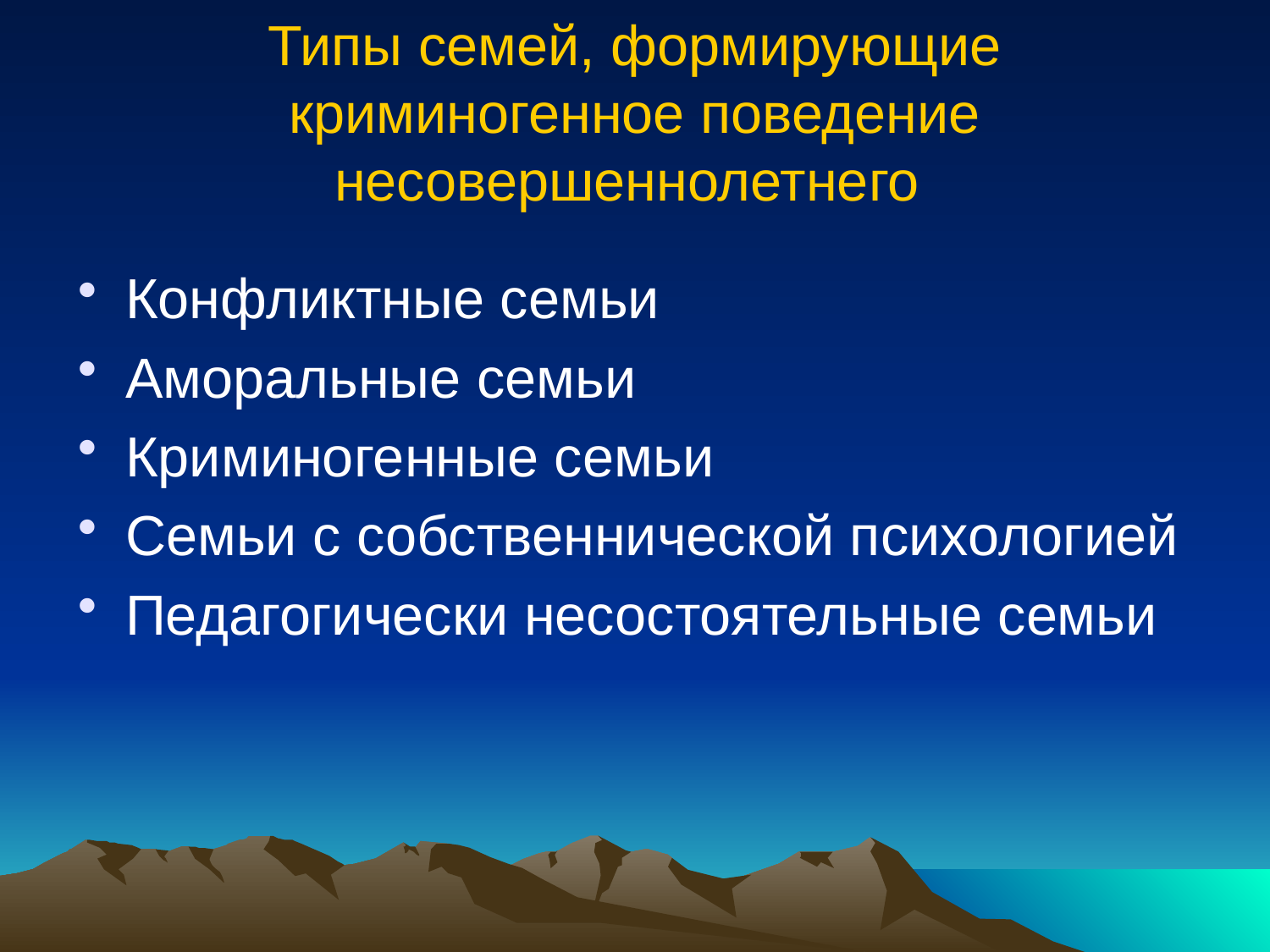

# Типы семей, формирующие криминогенное поведение несовершеннолетнего
Конфликтные семьи
Аморальные семьи
Криминогенные семьи
Семьи с собственнической психологией
Педагогически несостоятельные семьи